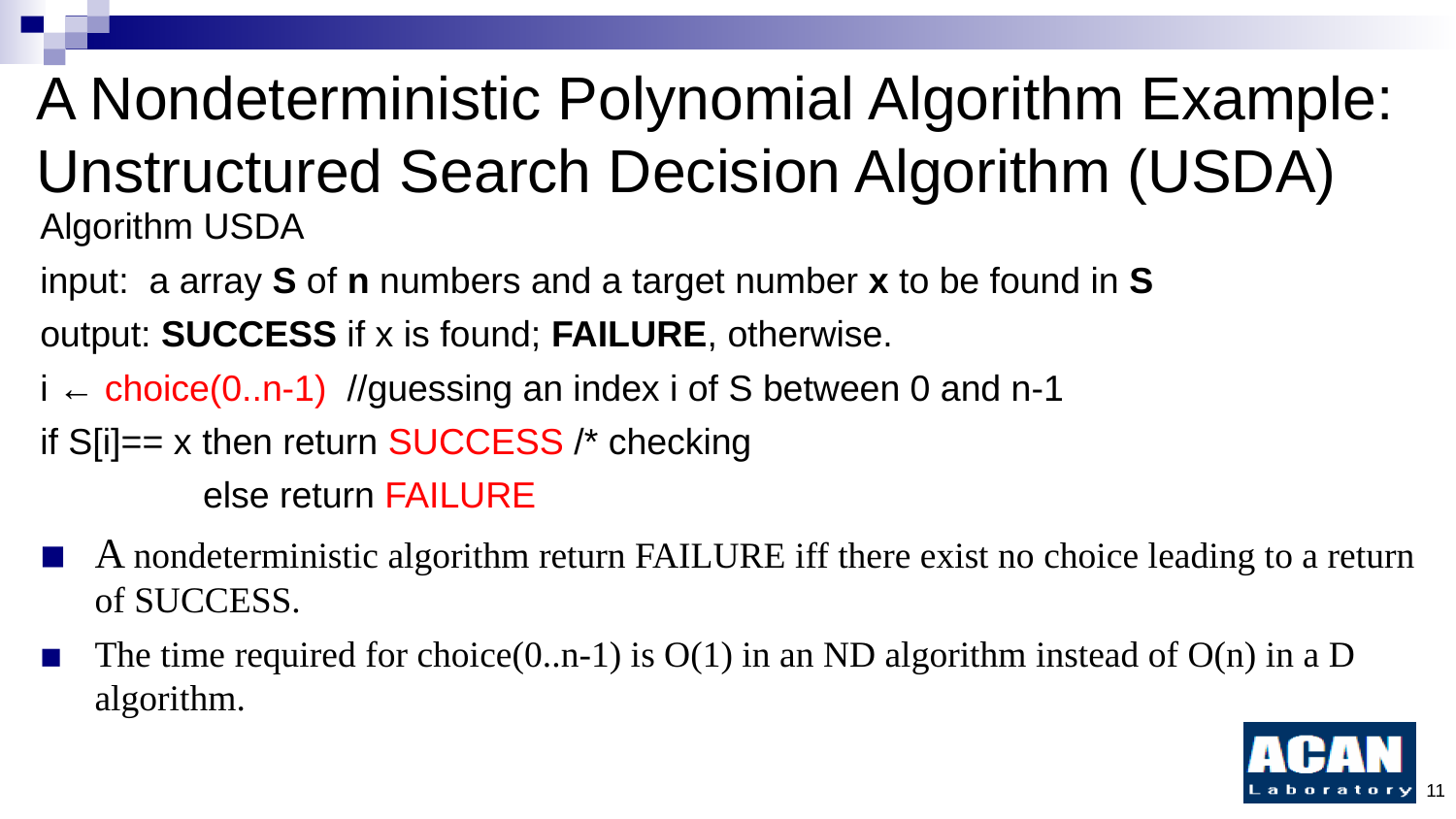

# A Nondeterministic Polynomial Algorithm Example: Unstructured Search Decision Algorithm (USDA)
Algorithm USDA
input:  a array S of n numbers and a target number x to be found in S
output: SUCCESS if x is found; FAILURE, otherwise.
i ← choice(0..n-1)  //guessing an index i of S between 0 and n-1
if S[i]== x then return SUCCESS /* checking
                else return FAILURE
A nondeterministic algorithm return FAILURE iff there exist no choice leading to a return of SUCCESS.
The time required for choice(0..n-1) is O(1) in an ND algorithm instead of O(n) in a D algorithm.
11